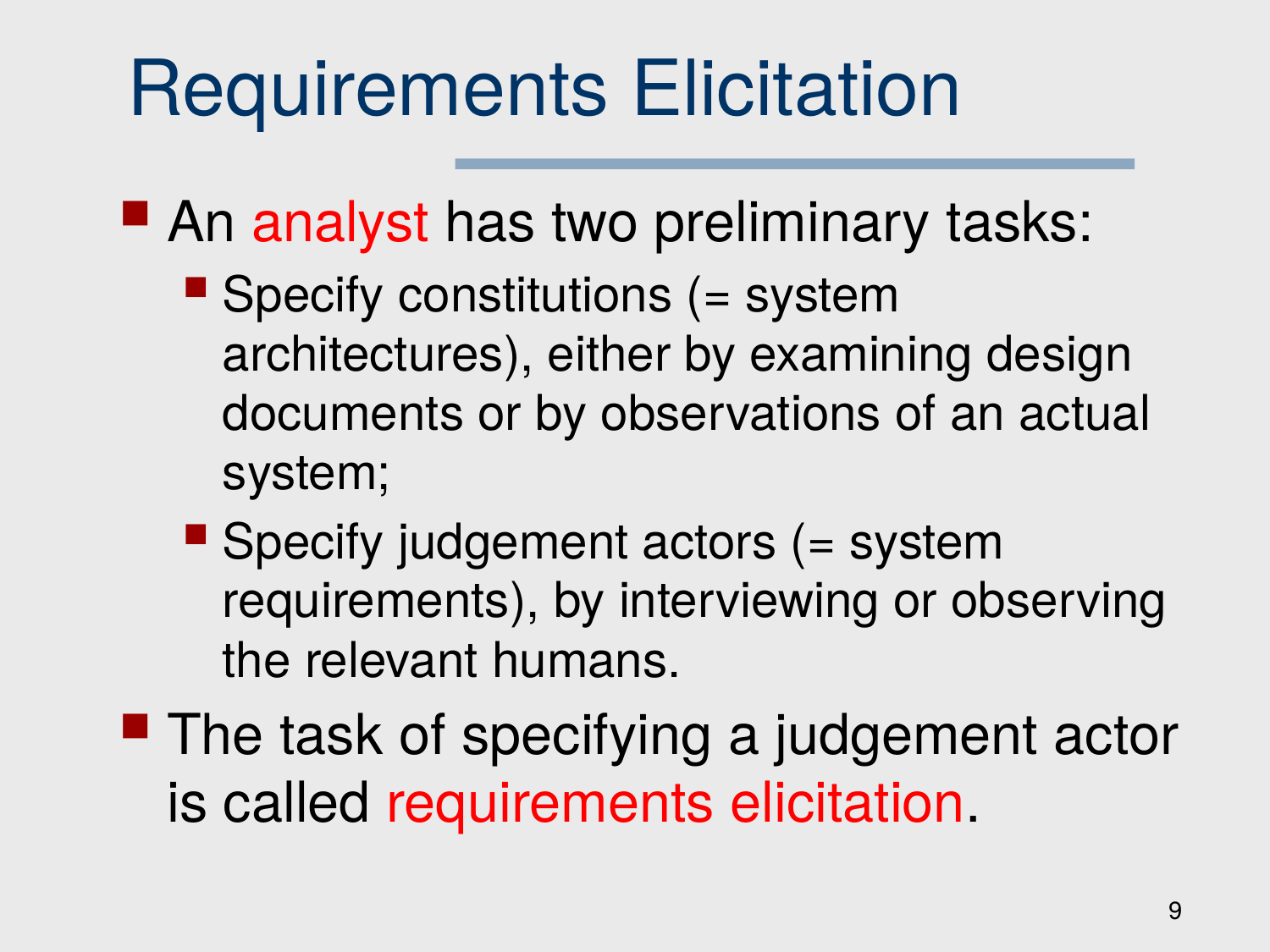

# Requirements Elicitation
An analyst has two preliminary tasks:
Specify constitutions (= system architectures), either by examining design documents or by observations of an actual system;
Specify judgement actors (= system requirements), by interviewing or observing the relevant humans.
The task of specifying a judgement actor is called requirements elicitation.
9